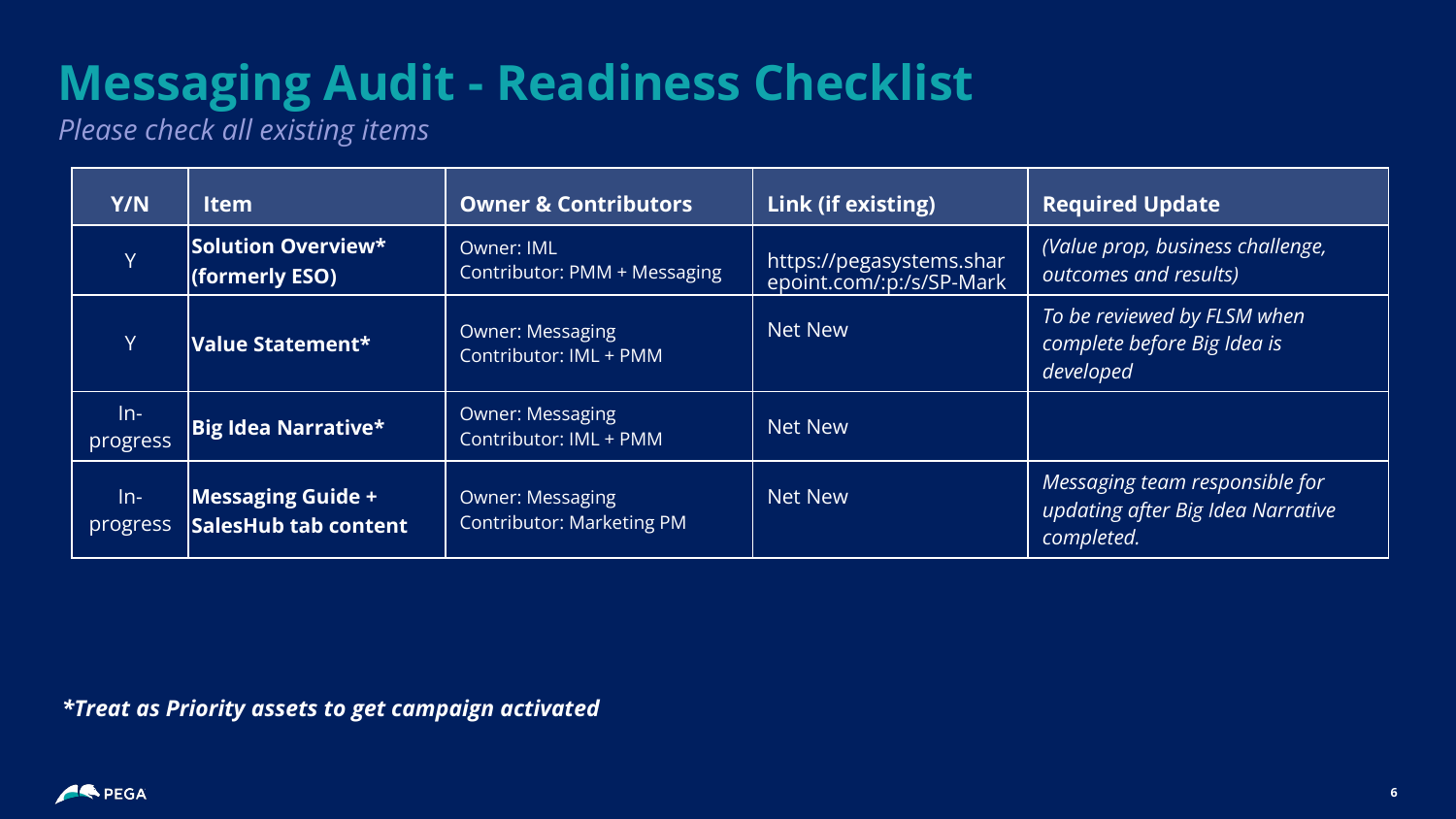

# Messaging Audit - Readiness Checklist
Please check all existing items
| Y/N | Item | Owner & Contributors | Link (if existing) | Required Update |
| --- | --- | --- | --- | --- |
| Y | Solution Overview\* (formerly ESO) | Owner: IML Contributor: PMM + Messaging | https://pegasystems.sharepoint.com/:p:/s/SP-Marketing/EcRYW335nndLqLsp\_PgjtO8BB7BWIiCZIGg1F\_g53rfEig?e=66mIib | (Value prop, business challenge, outcomes and results) |
| Y | Value Statement\* | Owner: Messaging Contributor: IML + PMM | Net New | To be reviewed by FLSM when complete before Big Idea is developed |
| In-progress | Big Idea Narrative\* | Owner: Messaging Contributor: IML + PMM | Net New |  |
| In-progress | Messaging Guide +  SalesHub tab content | Owner: Messaging Contributor: Marketing PM | Net New | Messaging team responsible for updating after Big Idea Narrative completed. |
*Treat as Priority assets to get campaign activated
6